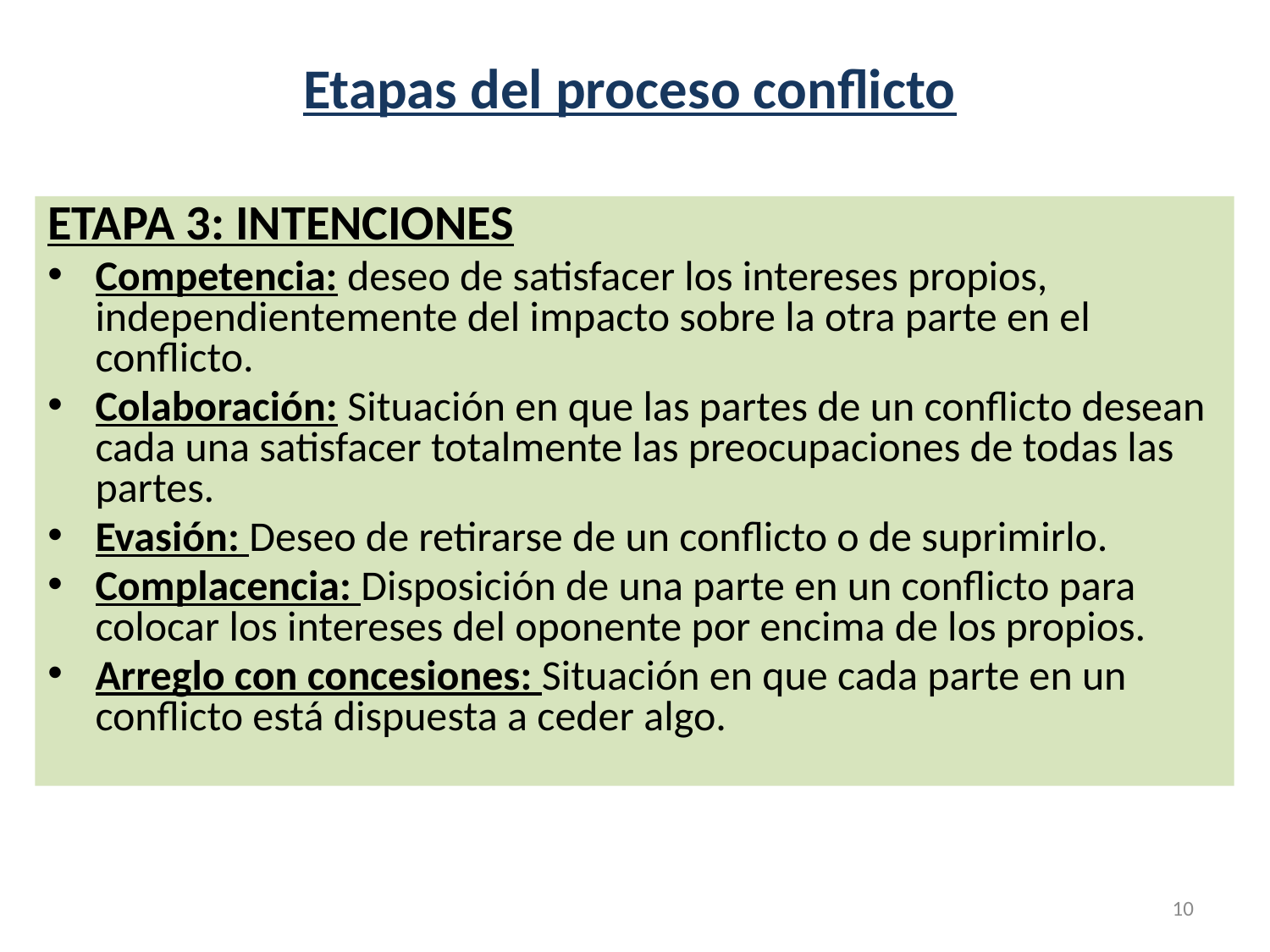

Etapas del proceso conflicto
ETAPA 3: INTENCIONES
Competencia: deseo de satisfacer los intereses propios, independientemente del impacto sobre la otra parte en el conflicto.
Colaboración: Situación en que las partes de un conflicto desean cada una satisfacer totalmente las preocupaciones de todas las partes.
Evasión: Deseo de retirarse de un conflicto o de suprimirlo.
Complacencia: Disposición de una parte en un conflicto para colocar los intereses del oponente por encima de los propios.
Arreglo con concesiones: Situación en que cada parte en un conflicto está dispuesta a ceder algo.

10